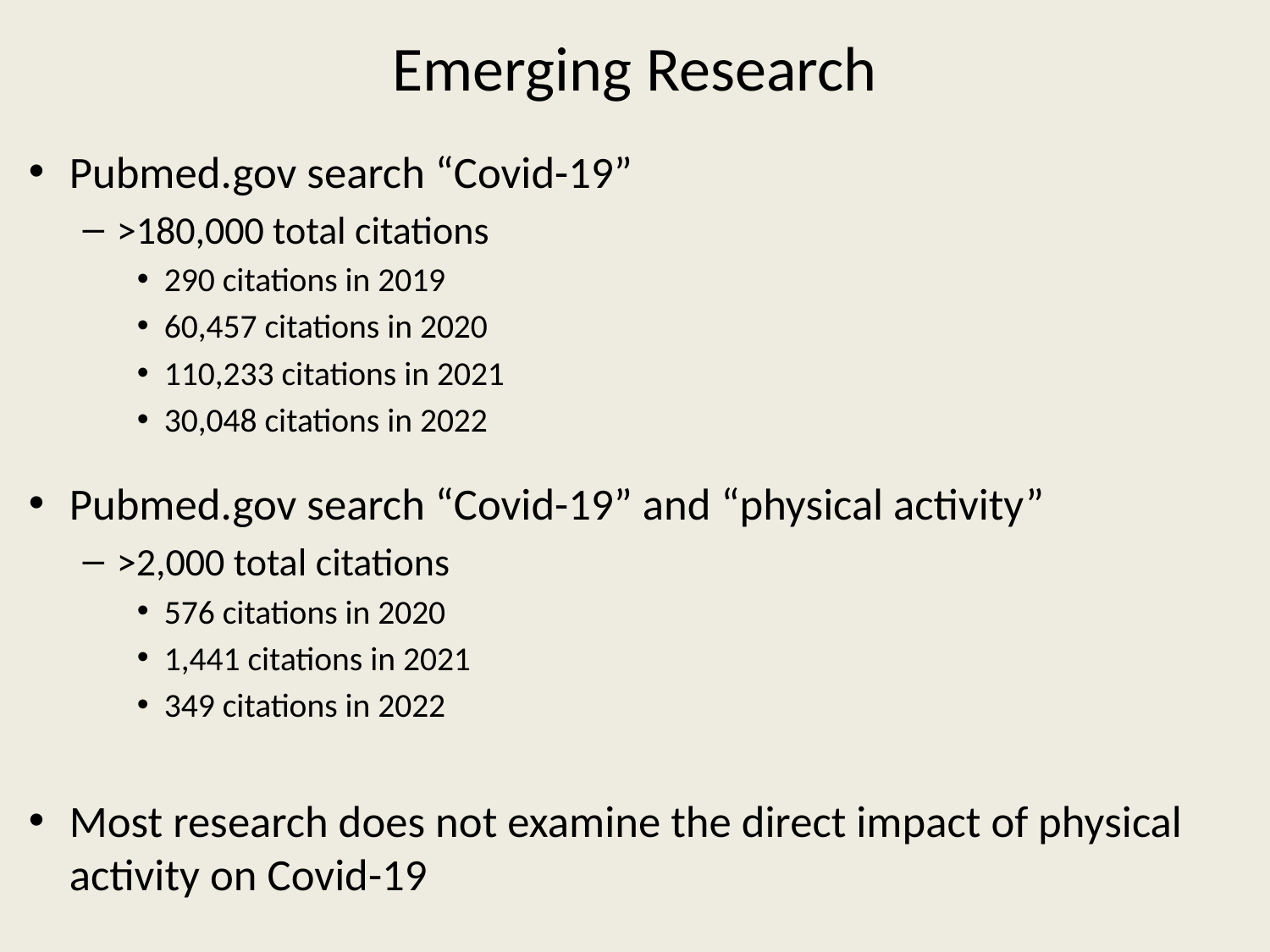

# Emerging Research
Pubmed.gov search “Covid-19”
>180,000 total citations
290 citations in 2019
60,457 citations in 2020
110,233 citations in 2021
30,048 citations in 2022

Pubmed.gov search “Covid-19” and “physical activity”
>2,000 total citations
576 citations in 2020
1,441 citations in 2021
349 citations in 2022

Most research does not examine the direct impact of physical activity on Covid-19